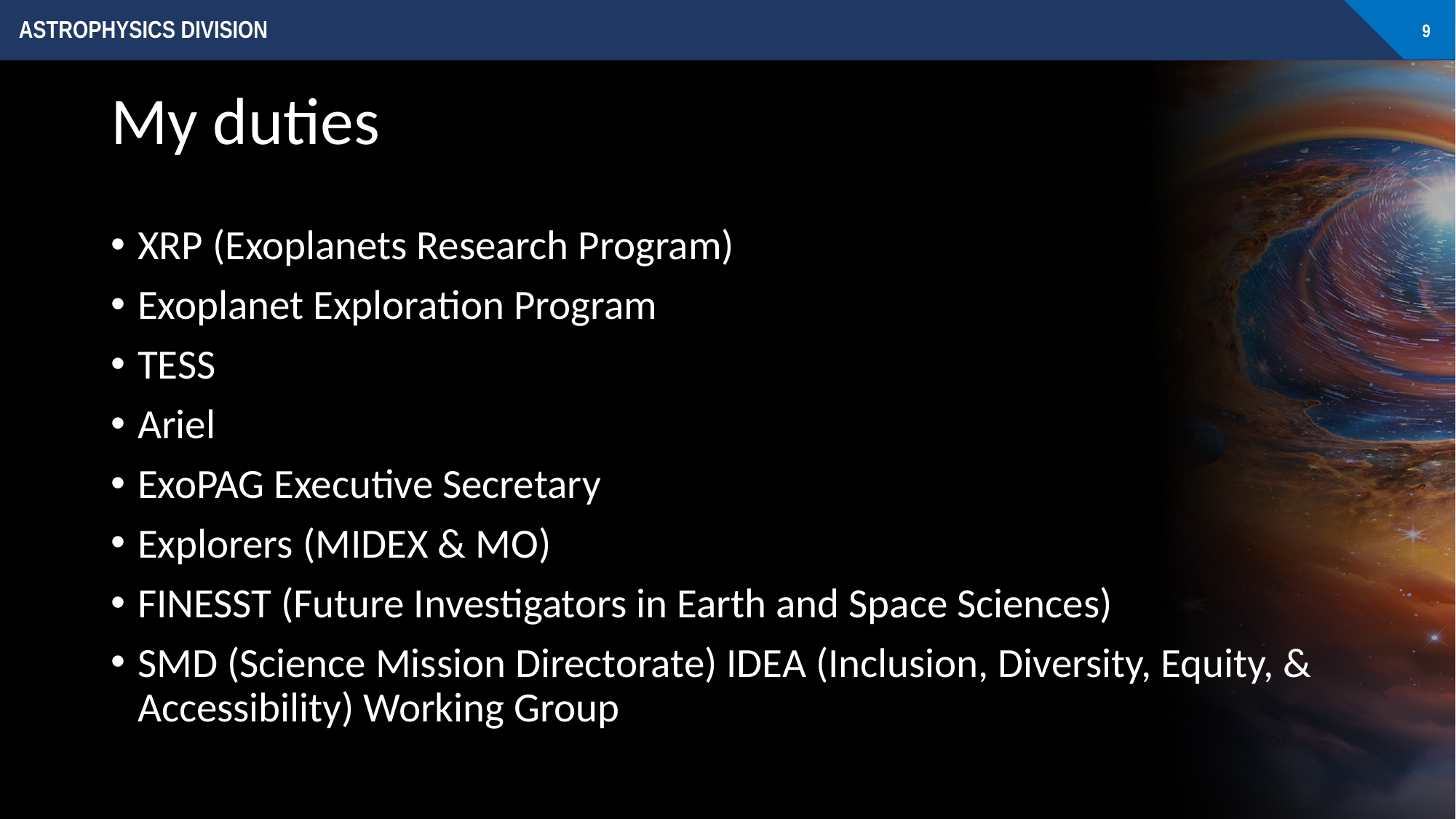

# My duties
XRP (Exoplanets Research Program)
Exoplanet Exploration Program
TESS
Ariel
ExoPAG Executive Secretary
Explorers (MIDEX & MO)
FINESST (Future Investigators in Earth and Space Sciences)
SMD (Science Mission Directorate) IDEA (Inclusion, Diversity, Equity, & Accessibility) Working Group
9